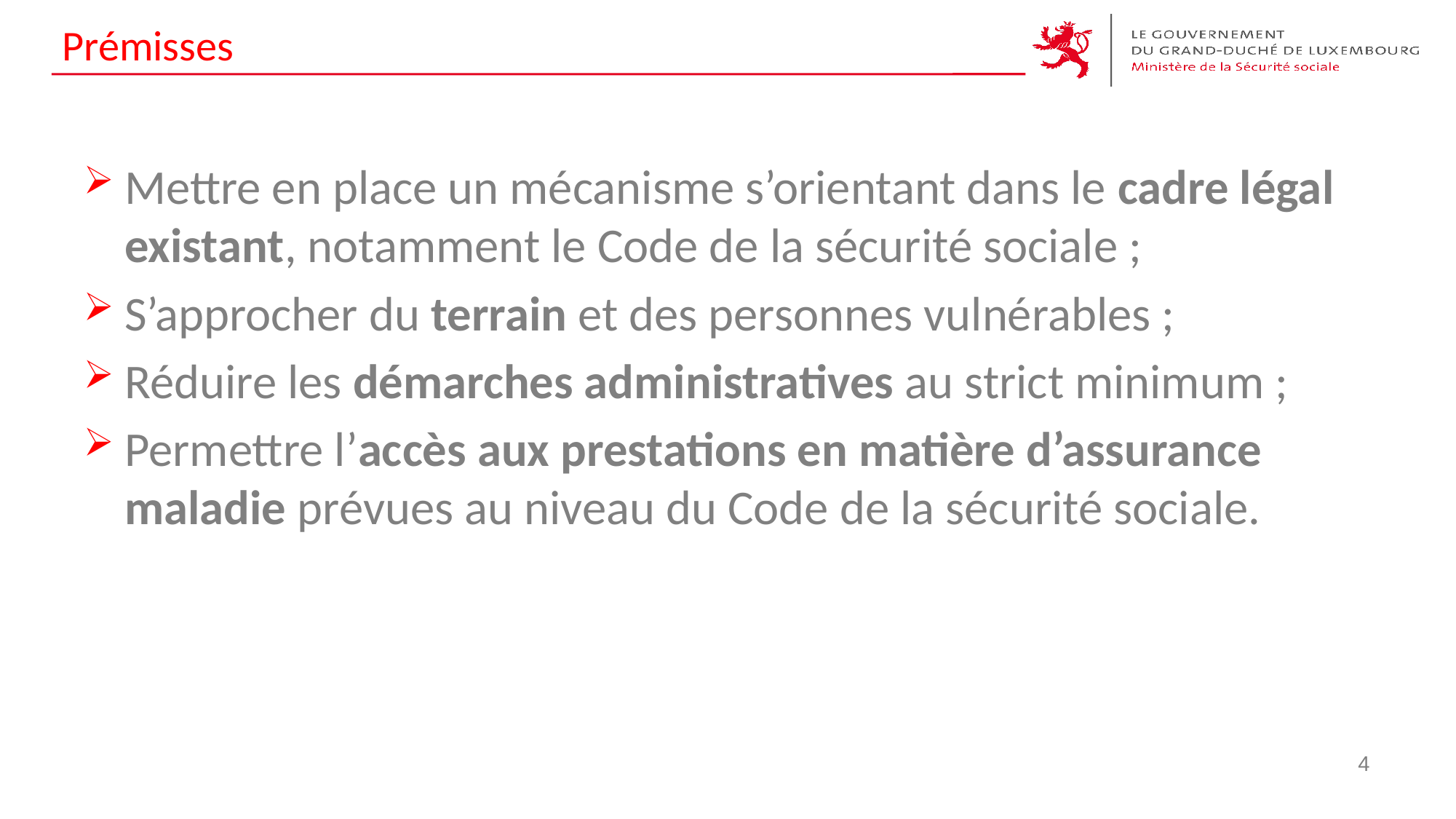

# Prémisses
Mettre en place un mécanisme s’orientant dans le cadre légal existant, notamment le Code de la sécurité sociale ;
S’approcher du terrain et des personnes vulnérables ;
Réduire les démarches administratives au strict minimum ;
Permettre l’accès aux prestations en matière d’assurance maladie prévues au niveau du Code de la sécurité sociale.

4